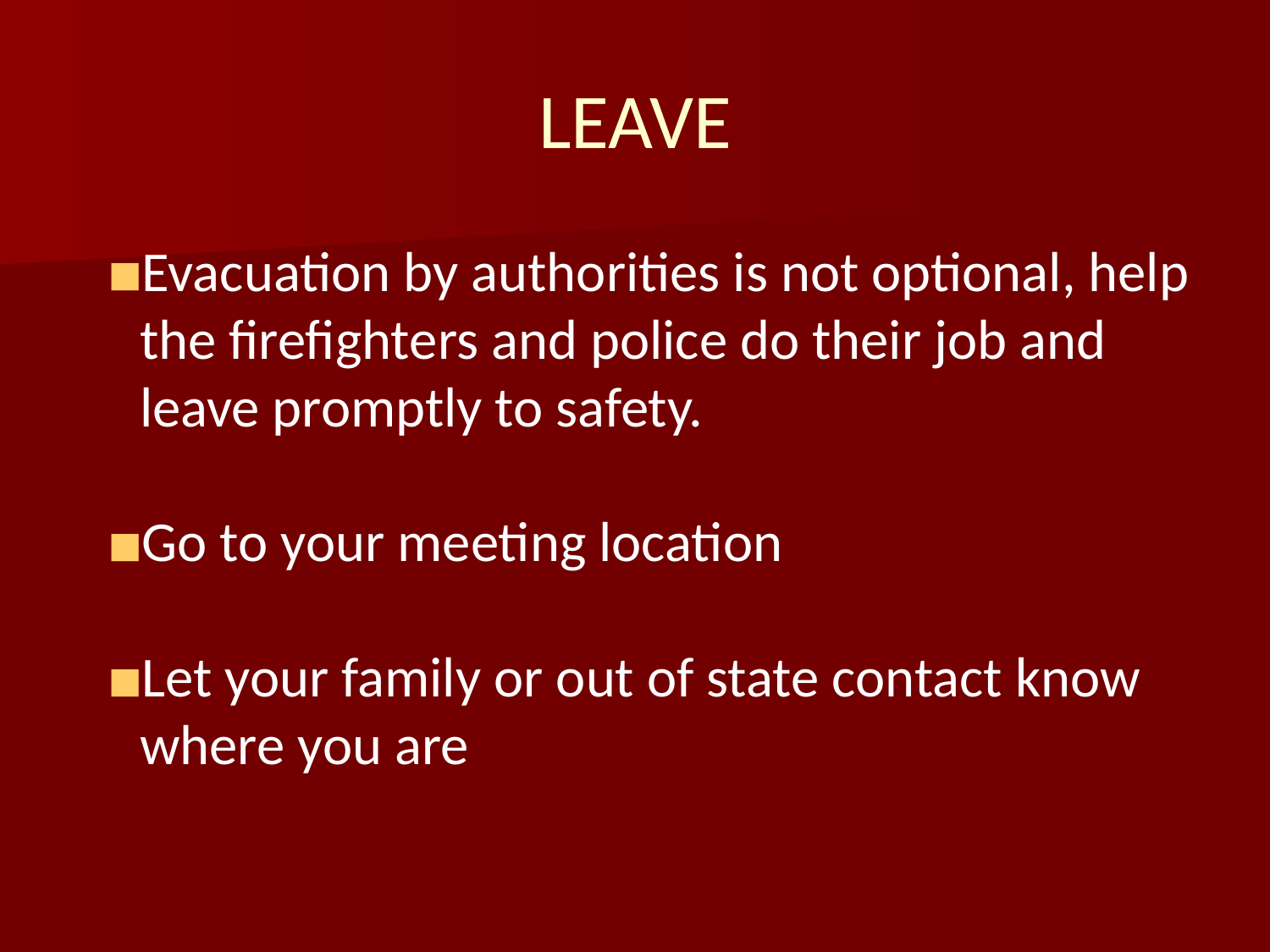

# LEAVE
Evacuation by authorities is not optional, help the firefighters and police do their job and leave promptly to safety.

Go to your meeting location

Let your family or out of state contact know where you are